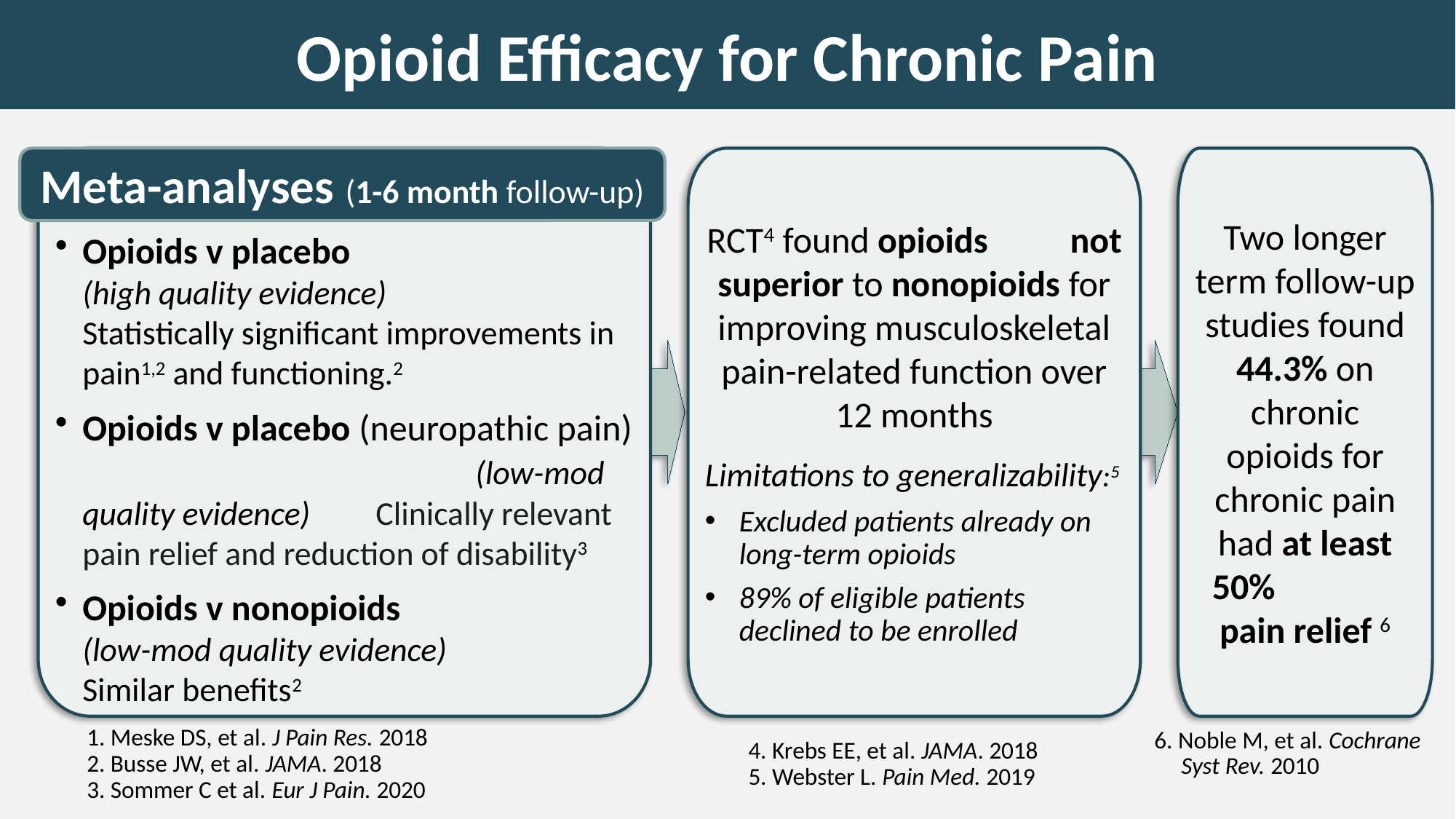

# Opioid Efficacy for Chronic Pain
Meta-analyses (1-6 month follow-up)

Opioids v placebo                            (high quality evidence)             Statistically significant improvements in pain1,2 and functioning.2

Opioids v placebo (neuropathic pain)                                                 (low-mod quality evidence)               Clinically relevant pain relief and reduction of disability3

Opioids v nonopioids                       (low-mod quality evidence)                 Similar benefits2
RCT4 found opioids          not superior to nonopioids for improving musculoskeletal pain-related function over 12 months

Limitations to generalizability:5
Excluded patients already on long-term opioids
89% of eligible patients declined to be enrolled
Two longer term follow-up studies found 44.3% on chronic opioids for chronic pain had at least 50%                pain relief 6

1. Meske DS, et al. J Pain Res. 2018
2. Busse JW, et al. JAMA. 2018
3. Sommer C et al. Eur J Pain. 2020
6. Noble M, et al. Cochrane Syst Rev. 2010
4. Krebs EE, et al. JAMA. 2018
5. Webster L. Pain Med. 2019